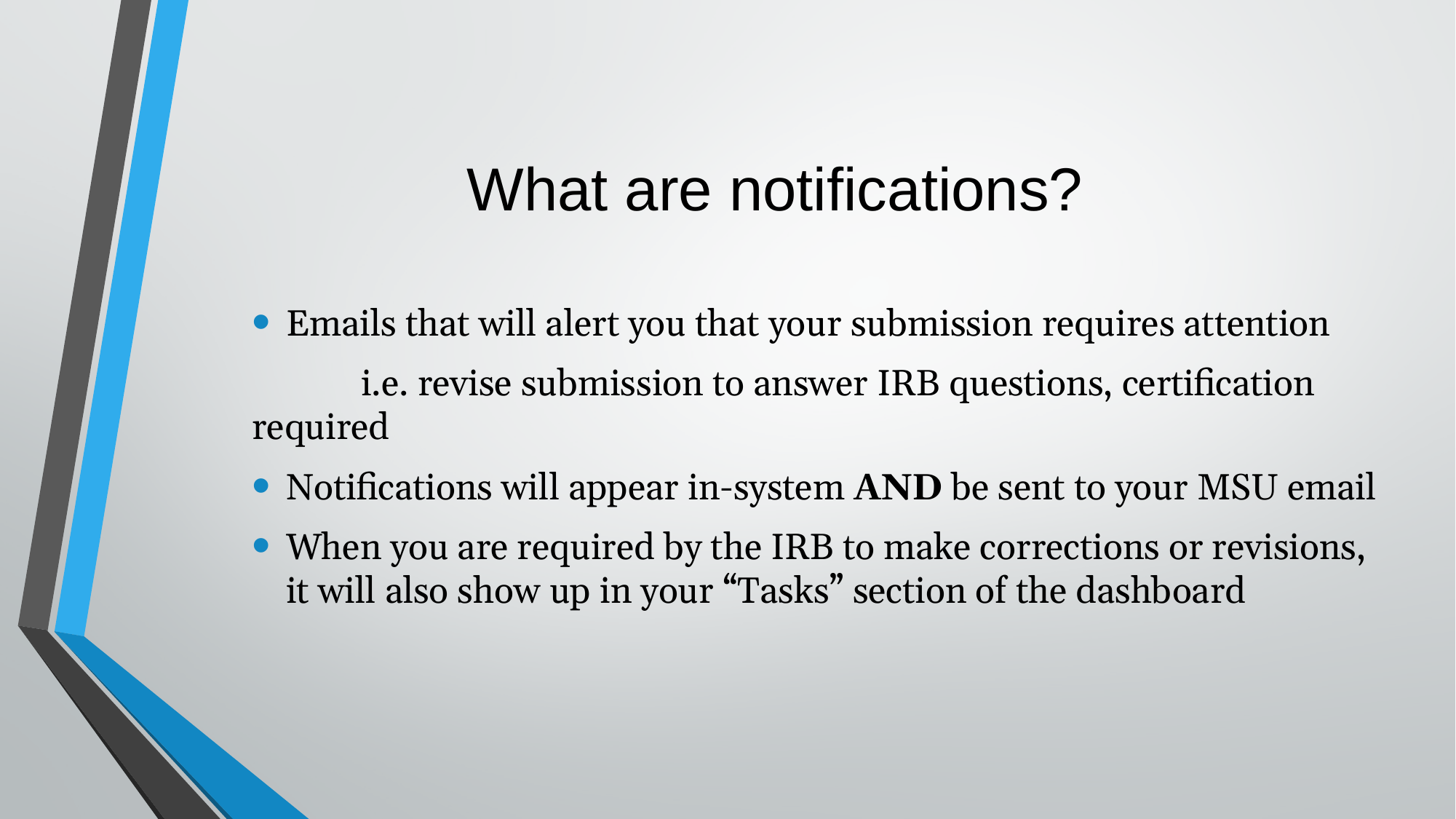

# What are notifications?
Emails that will alert you that your submission requires attention
	i.e. revise submission to answer IRB questions, certification 	required
Notifications will appear in-system AND be sent to your MSU email
When you are required by the IRB to make corrections or revisions, it will also show up in your “Tasks” section of the dashboard